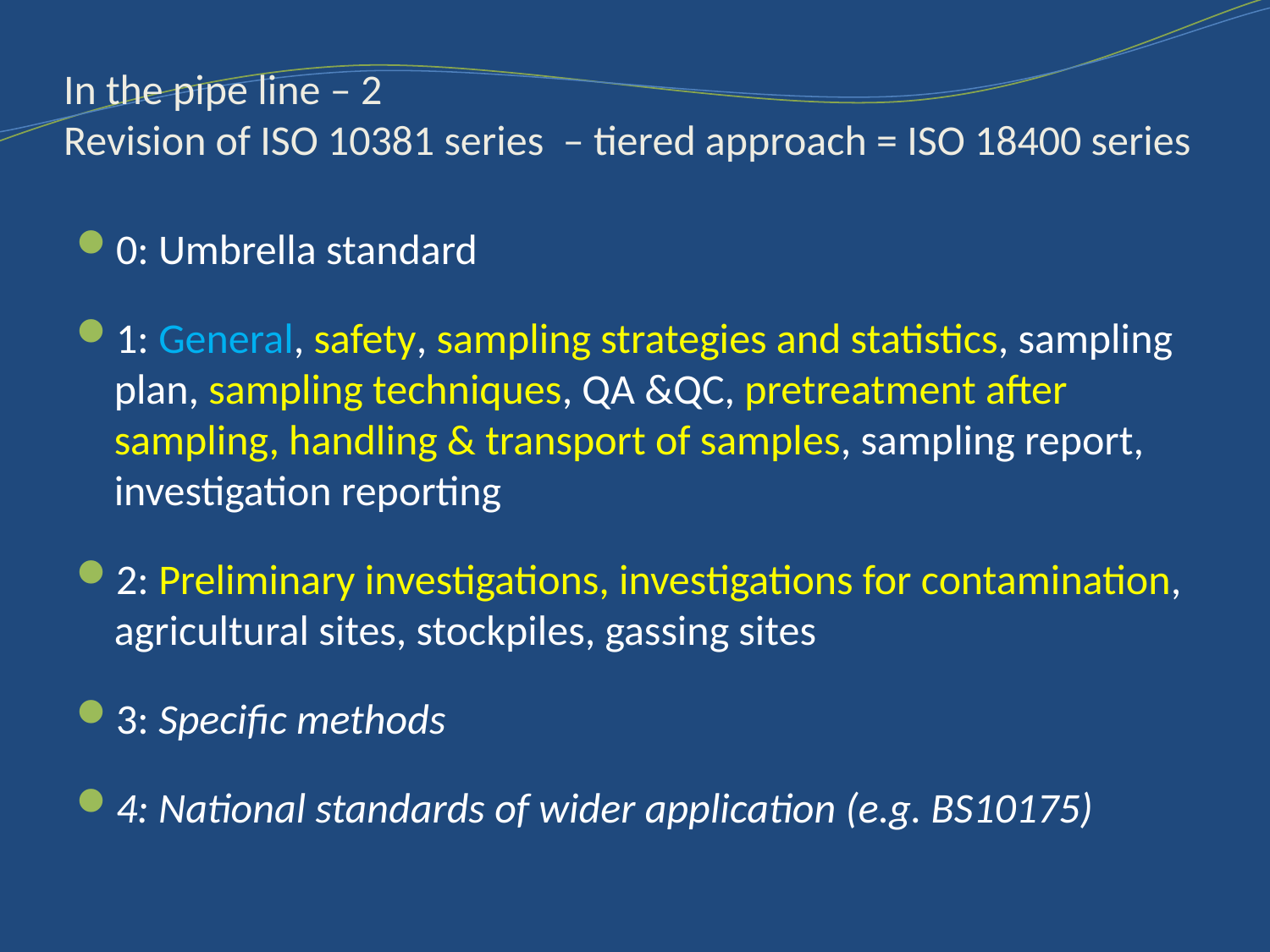

# In the pipe line – 2 Revision of ISO 10381 series  – tiered approach = ISO 18400 series
0: Umbrella standard

1: General, safety, sampling strategies and statistics, sampling plan, sampling techniques, QA &QC, pretreatment after sampling, handling & transport of samples, sampling report, investigation reporting

2: Preliminary investigations, investigations for contamination, agricultural sites, stockpiles, gassing sites

3: Specific methods

4: National standards of wider application (e.g. BS10175)